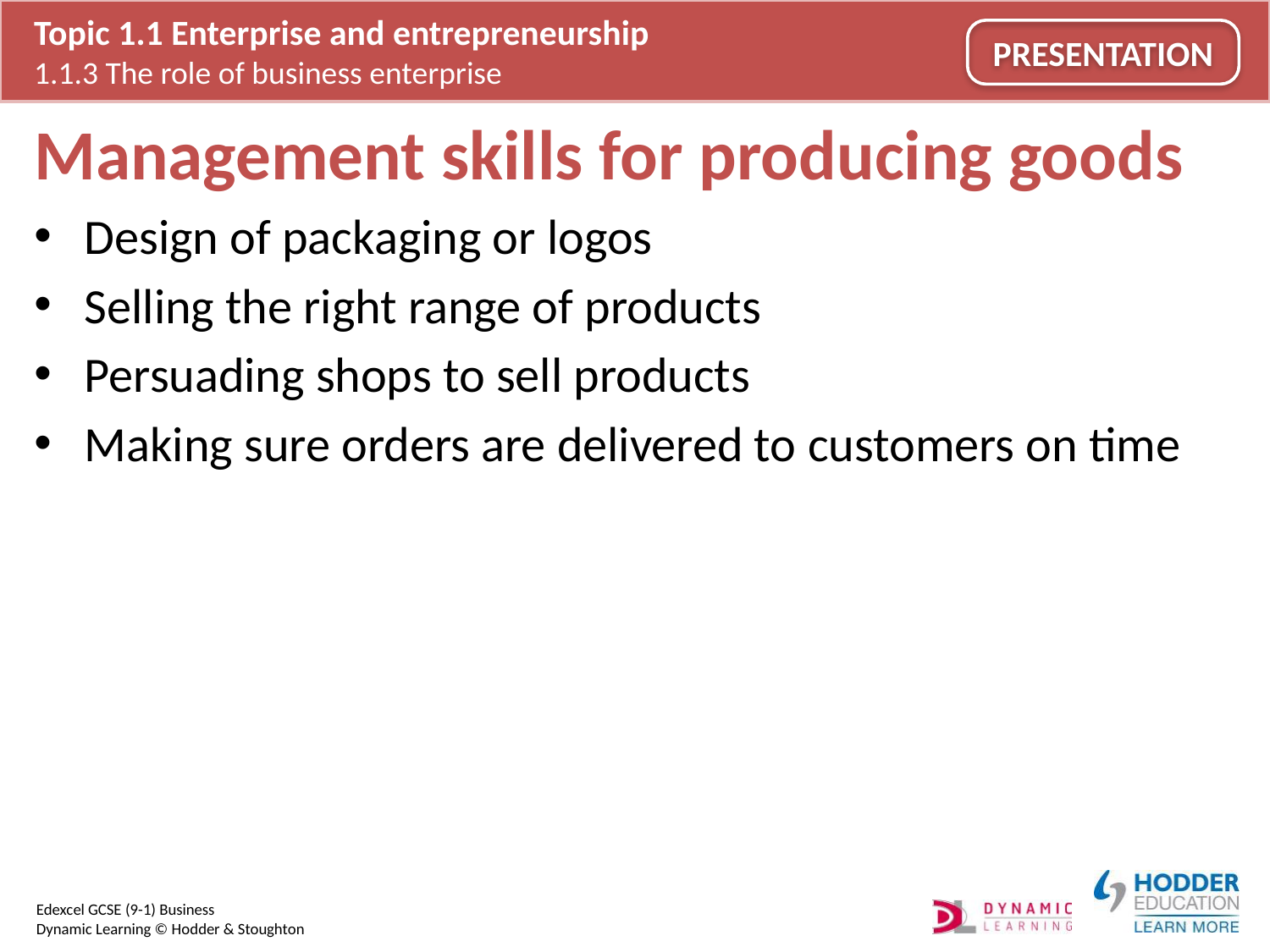

# Management skills for producing goods
Design of packaging or logos
Selling the right range of products
Persuading shops to sell products
Making sure orders are delivered to customers on time